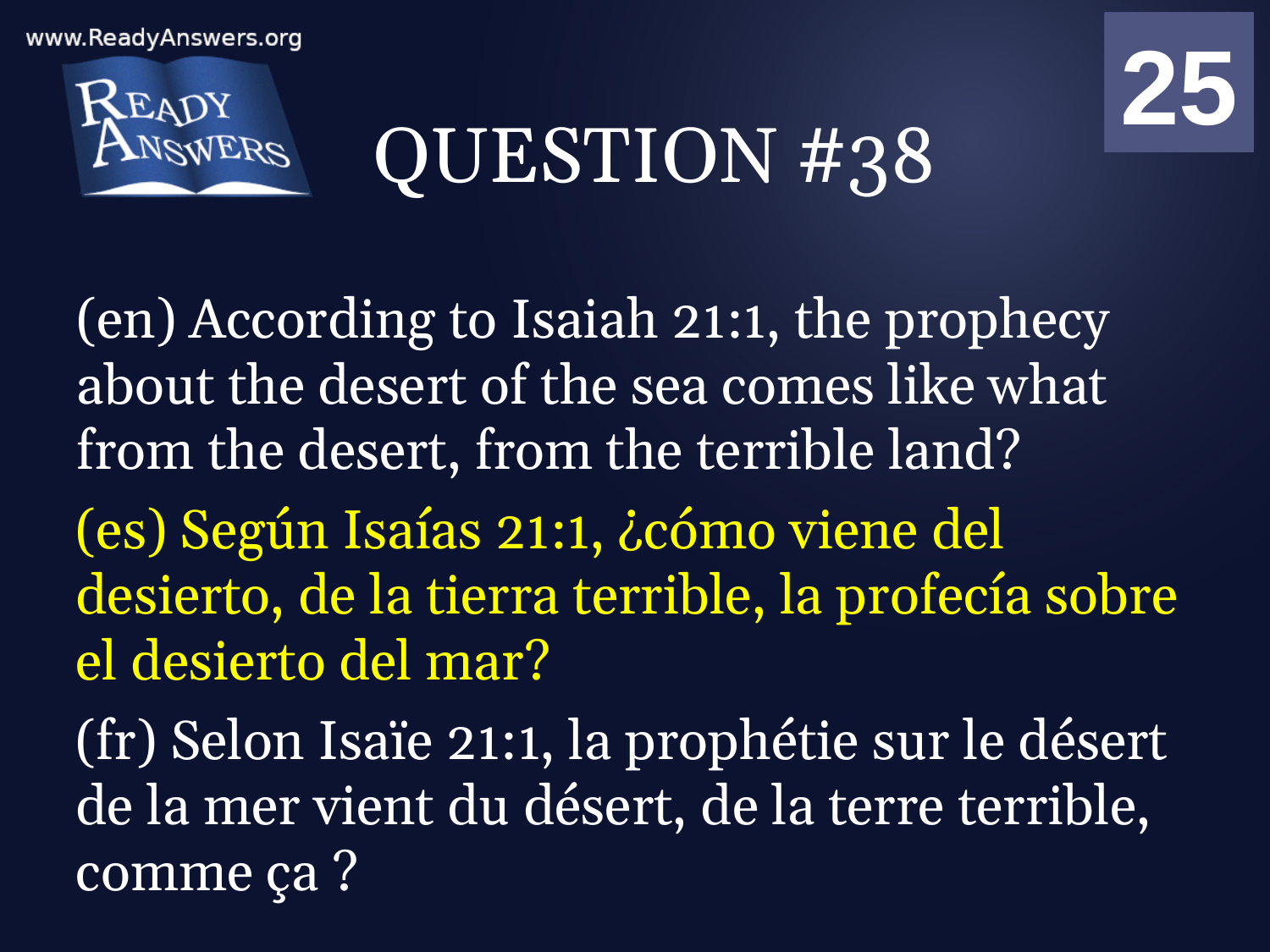

01
02
03
04
05
06
07
08
09
10
11
12
13
14
15
16
17
18
19
20
21
22
23
24
25
00
# QUESTION #38
(en) According to Isaiah 21:1, the prophecy about the desert of the sea comes like what from the desert, from the terrible land?
(es) Según Isaías 21:1, ¿cómo viene del desierto, de la tierra terrible, la profecía sobre el desierto del mar?
(fr) Selon Isaïe 21:1, la prophétie sur le désert de la mer vient du désert, de la terre terrible, comme ça ?